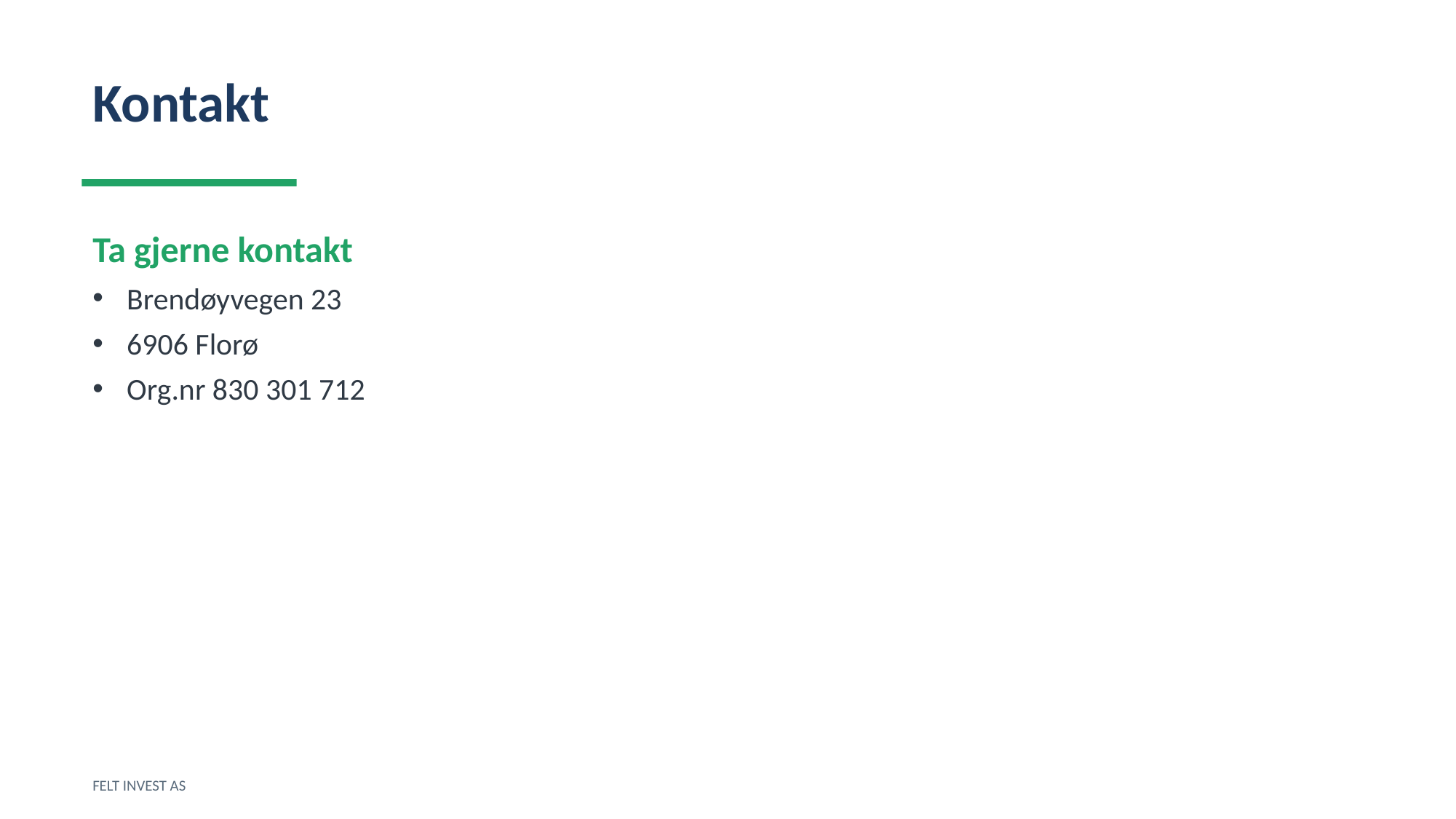

Kontakt

Ta gjerne kontakt
Brendøyvegen 23
6906 Florø
Org.nr 830 301 712
FELT INVEST AS